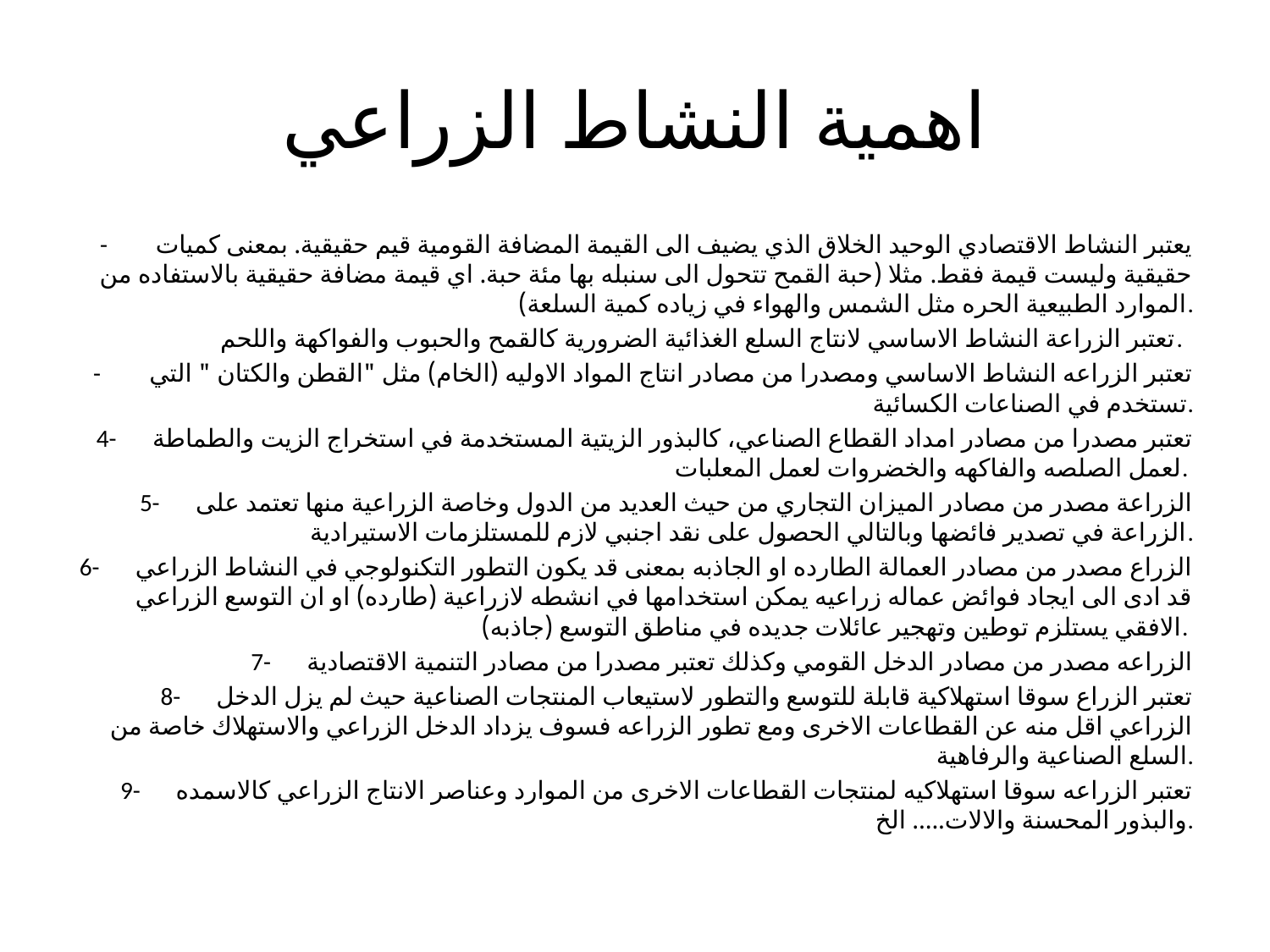

# اهمية النشاط الزراعي
-	يعتبر النشاط الاقتصادي الوحيد الخلاق الذي يضيف الى القيمة المضافة القومية قيم حقيقية. بمعنى كميات حقيقية وليست قيمة فقط. مثلا (حبة القمح تتحول الى سنبله بها مئة حبة. اي قيمة مضافة حقيقية بالاستفاده من الموارد الطبيعية الحره مثل الشمس والهواء في زياده كمية السلعة).
	تعتبر الزراعة النشاط الاساسي لانتاج السلع الغذائية الضرورية كالقمح والحبوب والفواكهة واللحم.
-	تعتبر الزراعه النشاط الاساسي ومصدرا من مصادر انتاج المواد الاوليه (الخام) مثل "القطن والكتان " التي تستخدم في الصناعات الكسائية.
4-	تعتبر مصدرا من مصادر امداد القطاع الصناعي، كالبذور الزيتية المستخدمة في استخراج الزيت والطماطة لعمل الصلصه والفاكهه والخضروات لعمل المعلبات.
5-	الزراعة مصدر من مصادر الميزان التجاري من حيث العديد من الدول وخاصة الزراعية منها تعتمد على الزراعة في تصدير فائضها وبالتالي الحصول على نقد اجنبي لازم للمستلزمات الاستيرادية.
6-	الزراع مصدر من مصادر العمالة الطارده او الجاذبه بمعنى قد يكون التطور التكنولوجي في النشاط الزراعي قد ادى الى ايجاد فوائض عماله زراعيه يمكن استخدامها في انشطه لازراعية (طارده) او ان التوسع الزراعي الافقي يستلزم توطين وتهجير عائلات جديده في مناطق التوسع (جاذبه).
7-	الزراعه مصدر من مصادر الدخل القومي وكذلك تعتبر مصدرا من مصادر التنمية الاقتصادية
8-	تعتبر الزراع سوقا استهلاكية قابلة للتوسع والتطور لاستيعاب المنتجات الصناعية حيث لم يزل الدخل الزراعي اقل منه عن القطاعات الاخرى ومع تطور الزراعه فسوف يزداد الدخل الزراعي والاستهلاك خاصة من السلع الصناعية والرفاهية.
9-	تعتبر الزراعه سوقا استهلاكيه لمنتجات القطاعات الاخرى من الموارد وعناصر الانتاج الزراعي كالاسمده والبذور المحسنة والالات..... الخ.